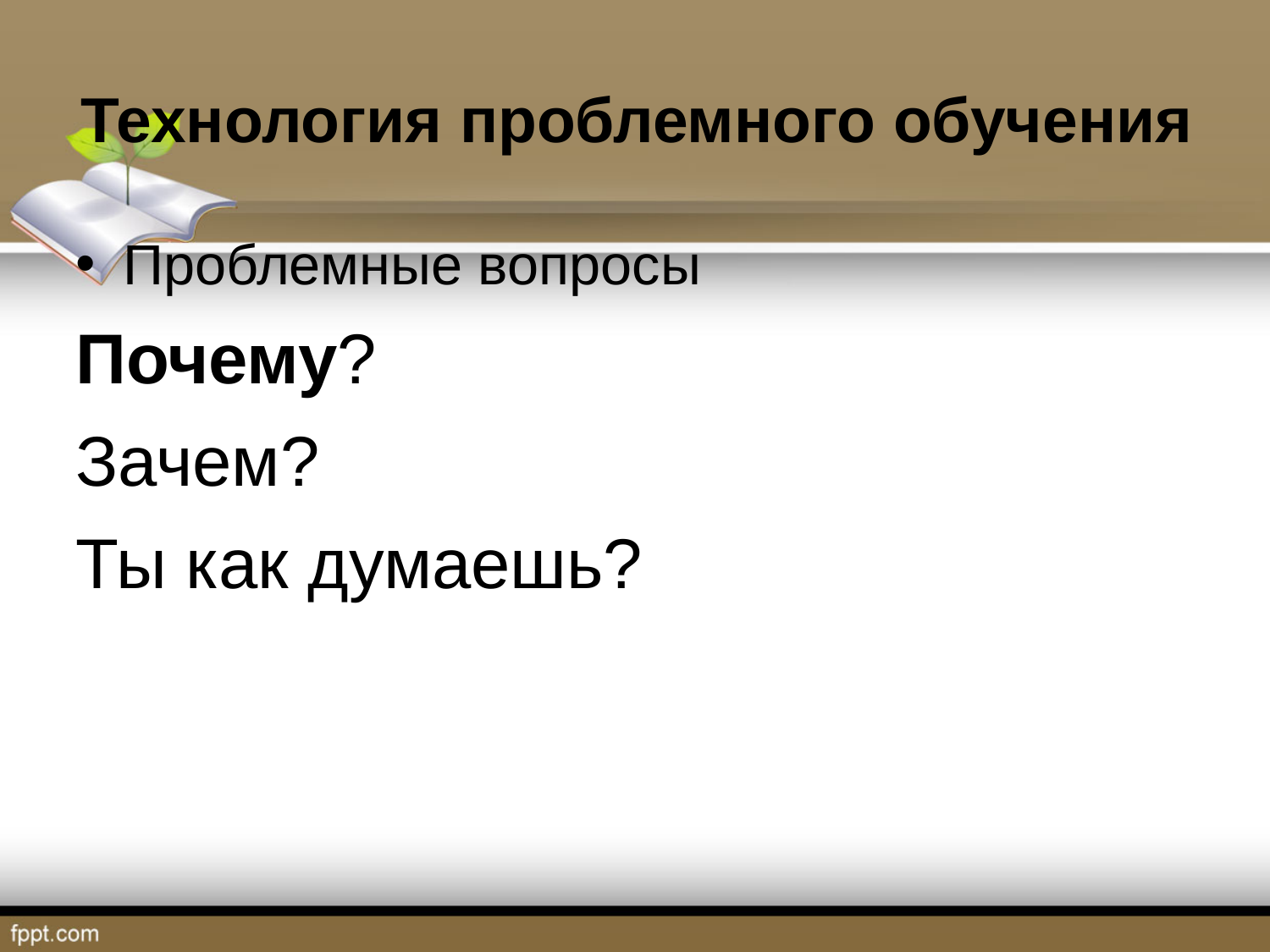

Технология проблемного обучения
Проблемные вопросы
Почему?
Зачем?
Ты как думаешь?